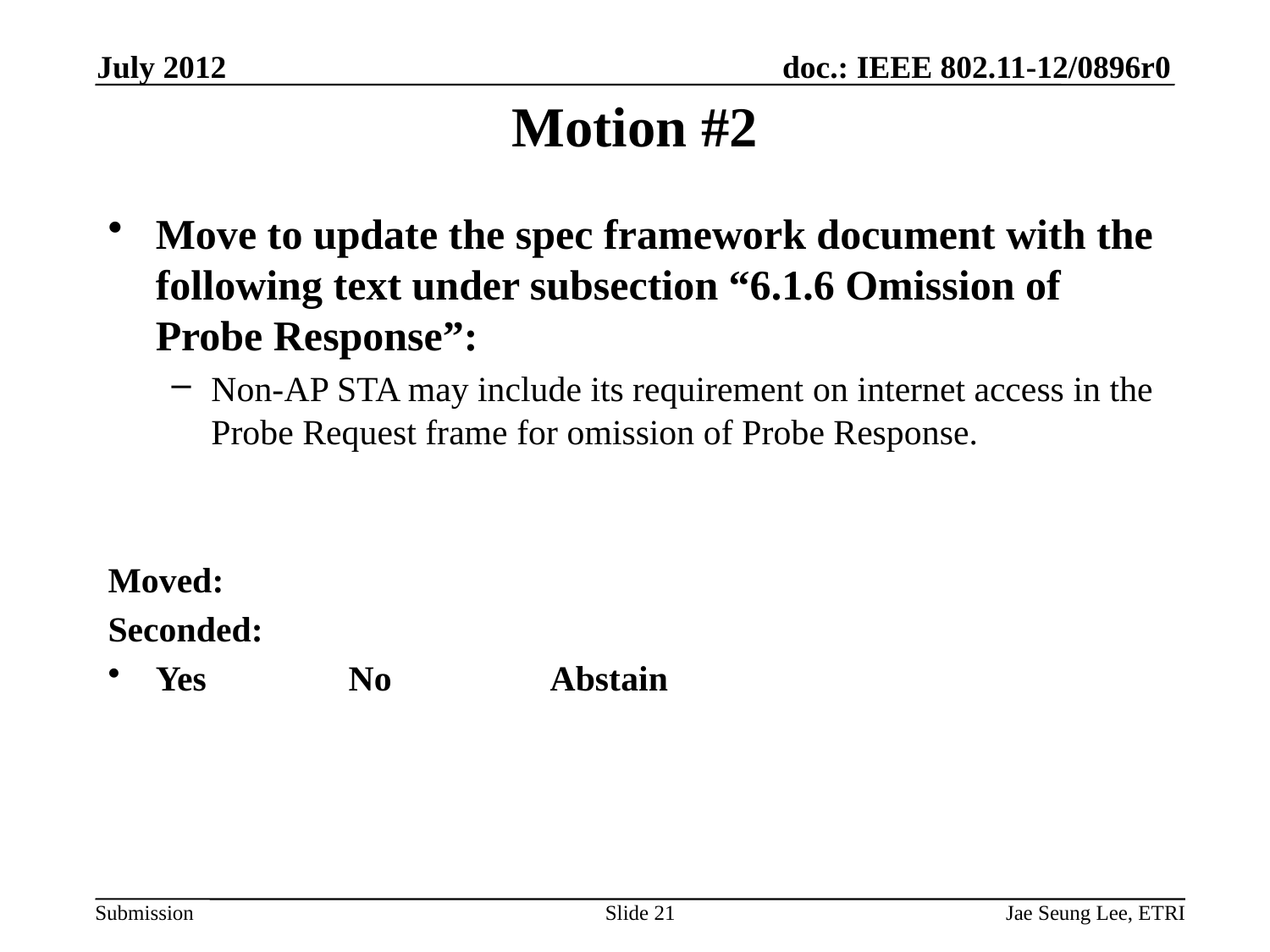

July 2012
Motion #2
Move to update the spec framework document with the following text under subsection “6.1.6 Omission of Probe Response”:
Non-AP STA may include its requirement on internet access in the Probe Request frame for omission of Probe Response.

Moved:
Seconded:
Yes                No                  Abstain

Slide 21
Jae Seung Lee, ETRI